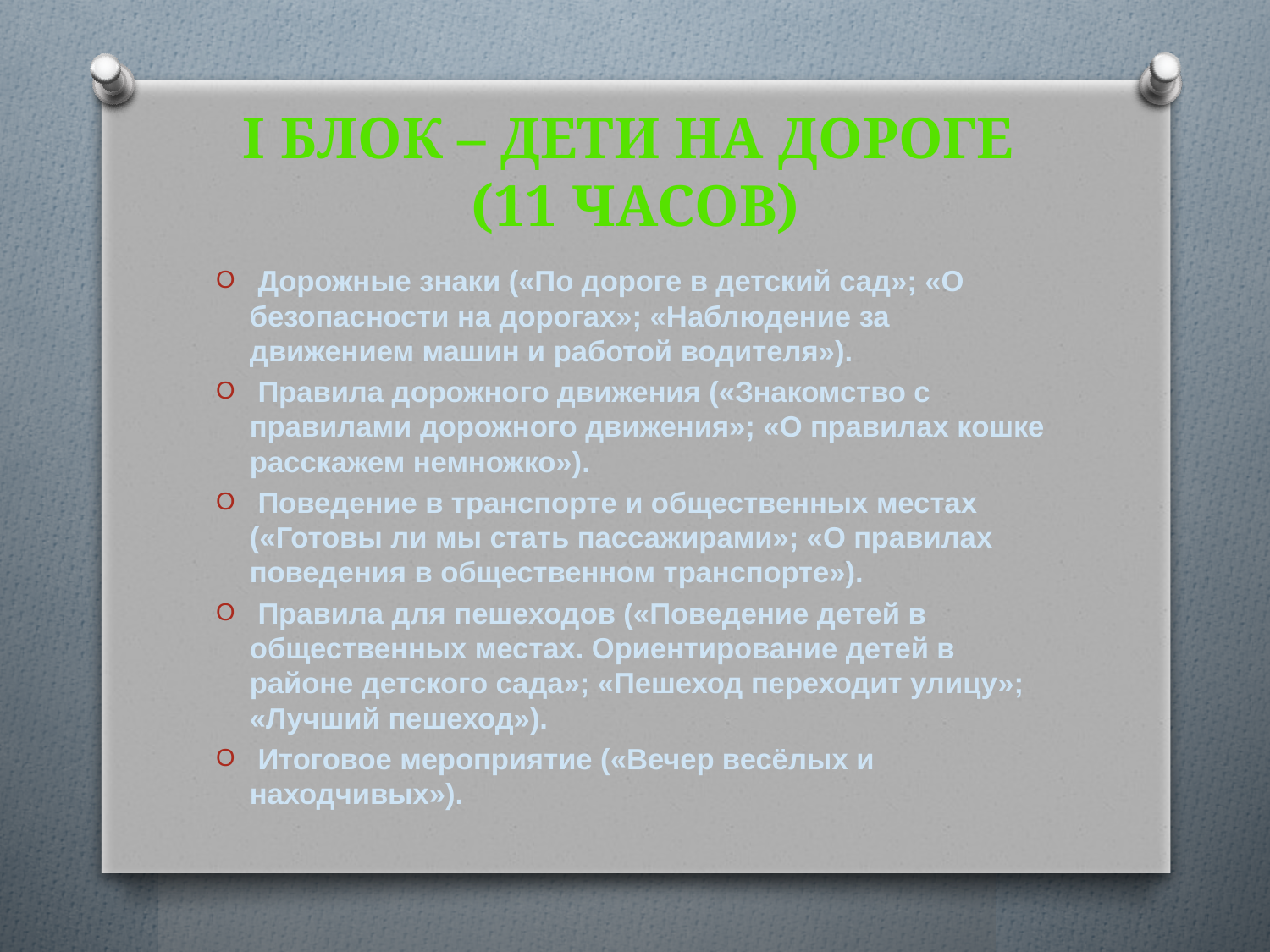

# I блок – Дети на дороге (11 часов)
 Дорожные знаки («По дороге в детский сад»; «О безопасности на дорогах»; «Наблюдение за движением машин и работой водителя»).
 Правила дорожного движения («Знакомство с правилами дорожного движения»; «О правилах кошке расскажем немножко»).
 Поведение в транспорте и общественных местах («Готовы ли мы стать пассажирами»; «О правилах поведения в общественном транспорте»).
 Правила для пешеходов («Поведение детей в общественных местах. Ориентирование детей в районе детского сада»; «Пешеход переходит улицу»; «Лучший пешеход»).
 Итоговое мероприятие («Вечер весёлых и находчивых»).